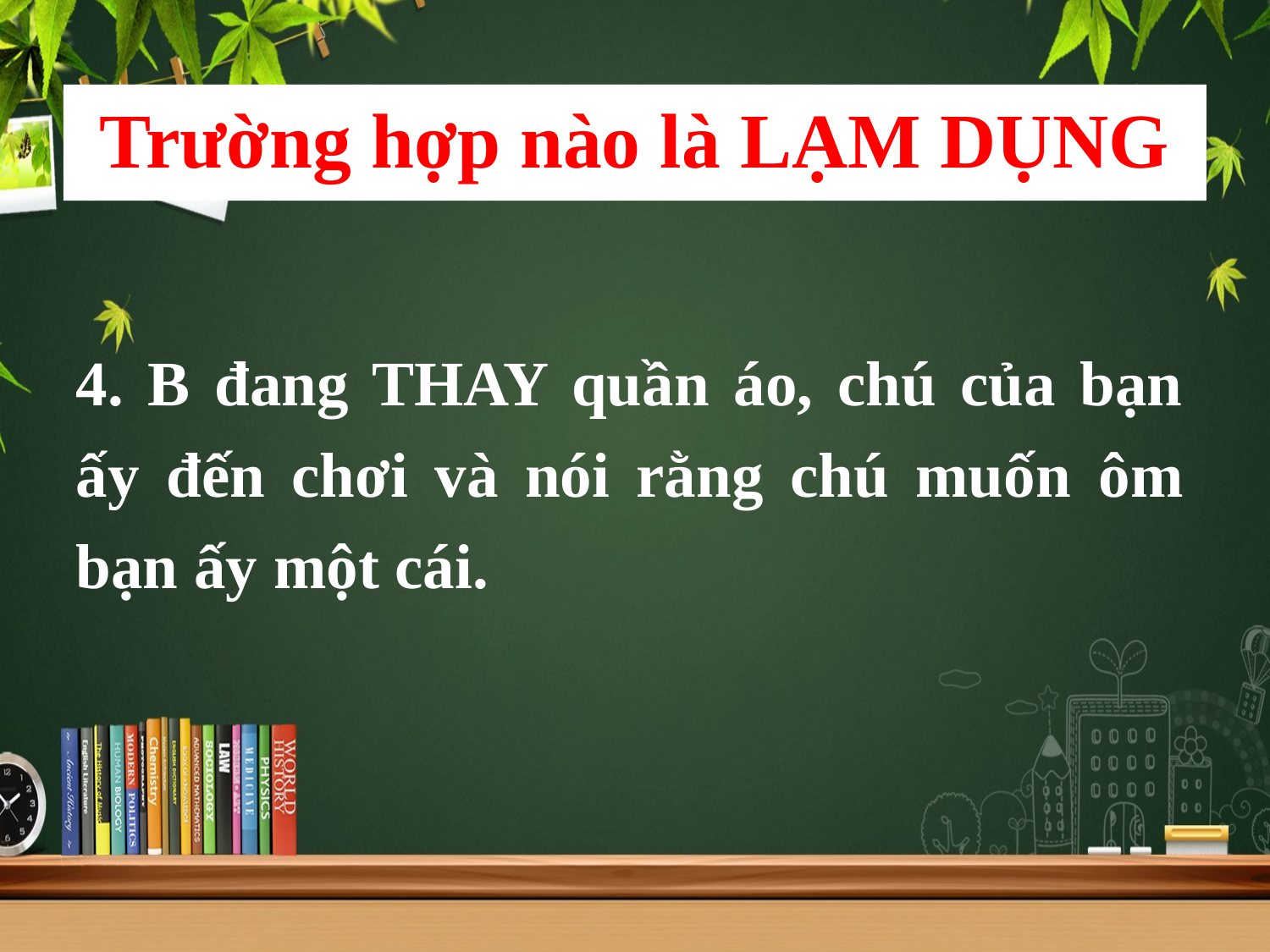

Trường hợp nào là LẠM DỤNG
4. B đang THAY quần áo, chú của bạn ấy đến chơi và nói rằng chú muốn ôm bạn ấy một cái.